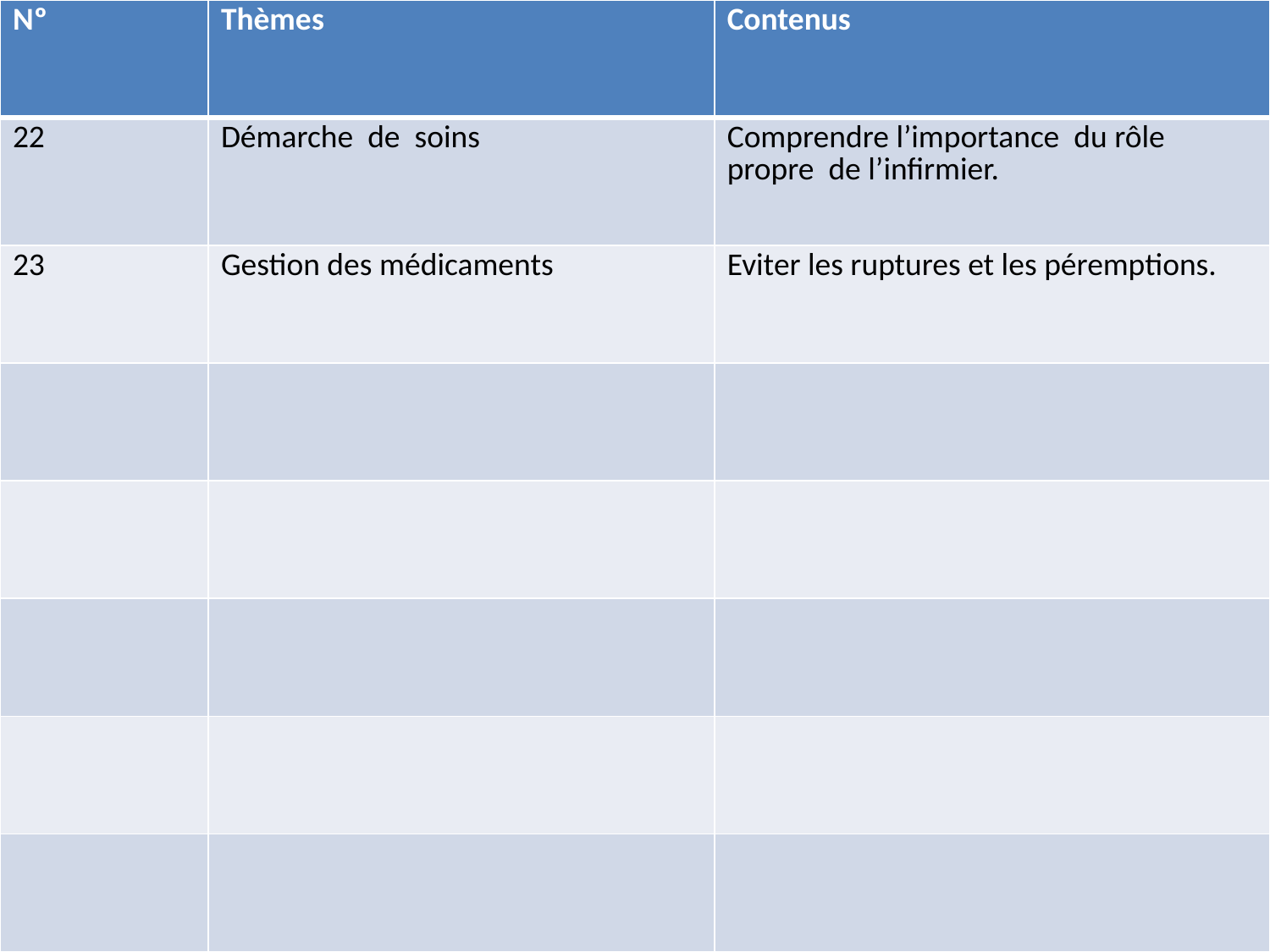

| Nº | Thèmes | Contenus |
| --- | --- | --- |
| 22 | Démarche de soins | Comprendre l’importance du rôle propre de l’infirmier. |
| 23 | Gestion des médicaments | Eviter les ruptures et les péremptions. |
|  |  |  |
|  |  |  |
|  |  |  |
|  |  |  |
|  |  |  |
#